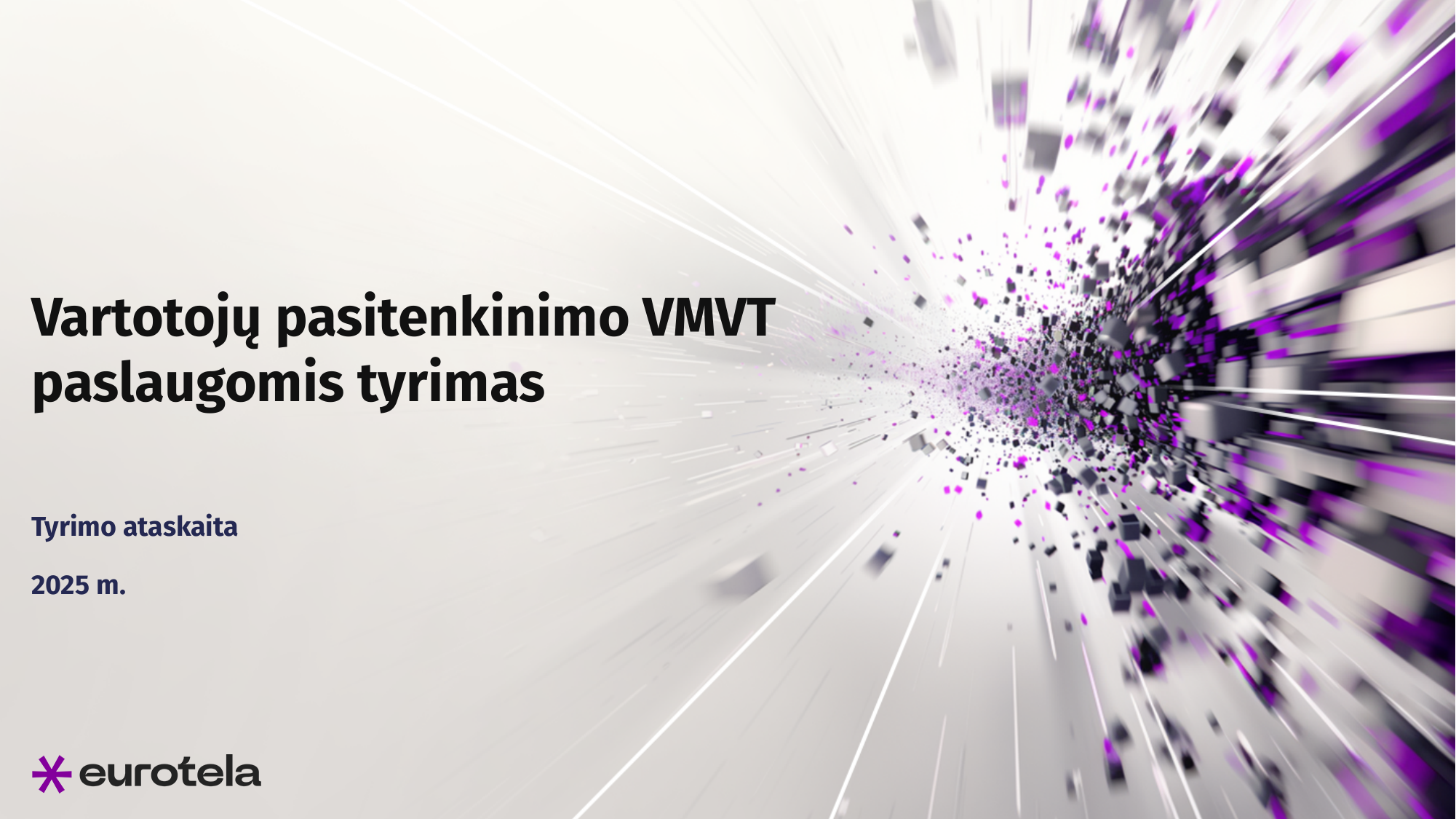

# Vartotojų pasitenkinimo VMVT paslaugomis tyrimas
Tyrimo ataskaita
2025 m.